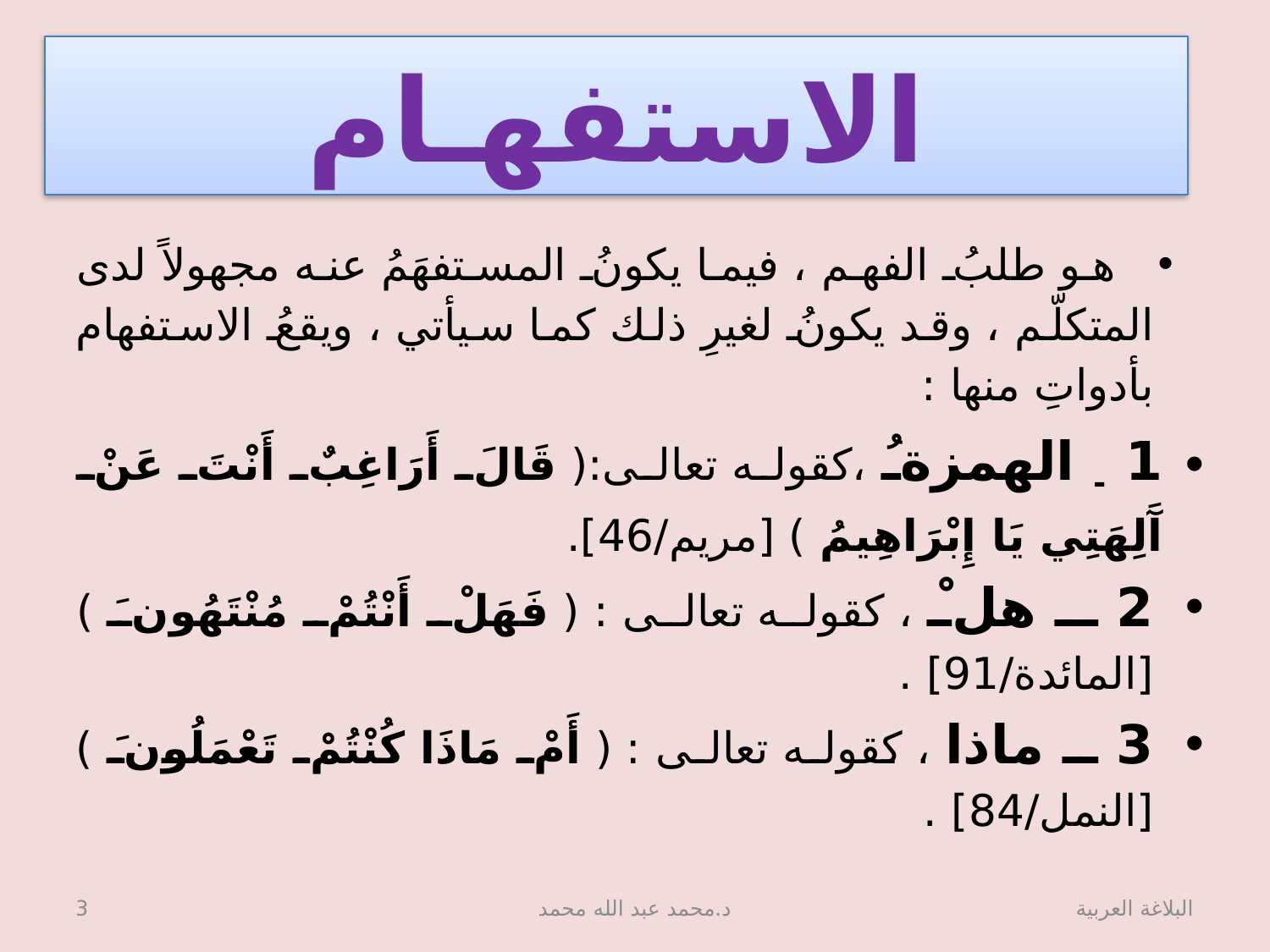

# الاستفهـام
هو طلبُ الفهم ، فيما يكونُ المستفهَمُ عنه مجهولاً لدى المتكلّم ، وقد يكونُ لغيرِ ذلك كما سيأتي ، ويقعُ الاستفهام بأدواتِ منها :
1 - الهمزةُ ،كقوله تعالى:( قَالَ أَرَاغِبٌ أَنْتَ عَنْ آَلِهَتِي يَا إِبْرَاهِيمُ ) [مريم/46].
2 ـ هلْ ، كقوله تعالى : ( فَهَلْ أَنْتُمْ مُنْتَهُونَ )[المائدة/91] .
3 ـ ماذا ، كقوله تعالى : ( أَمْ مَاذَا كُنْتُمْ تَعْمَلُونَ ) [النمل/84] .

3
د.محمد عبد الله محمد
البلاغة العربية